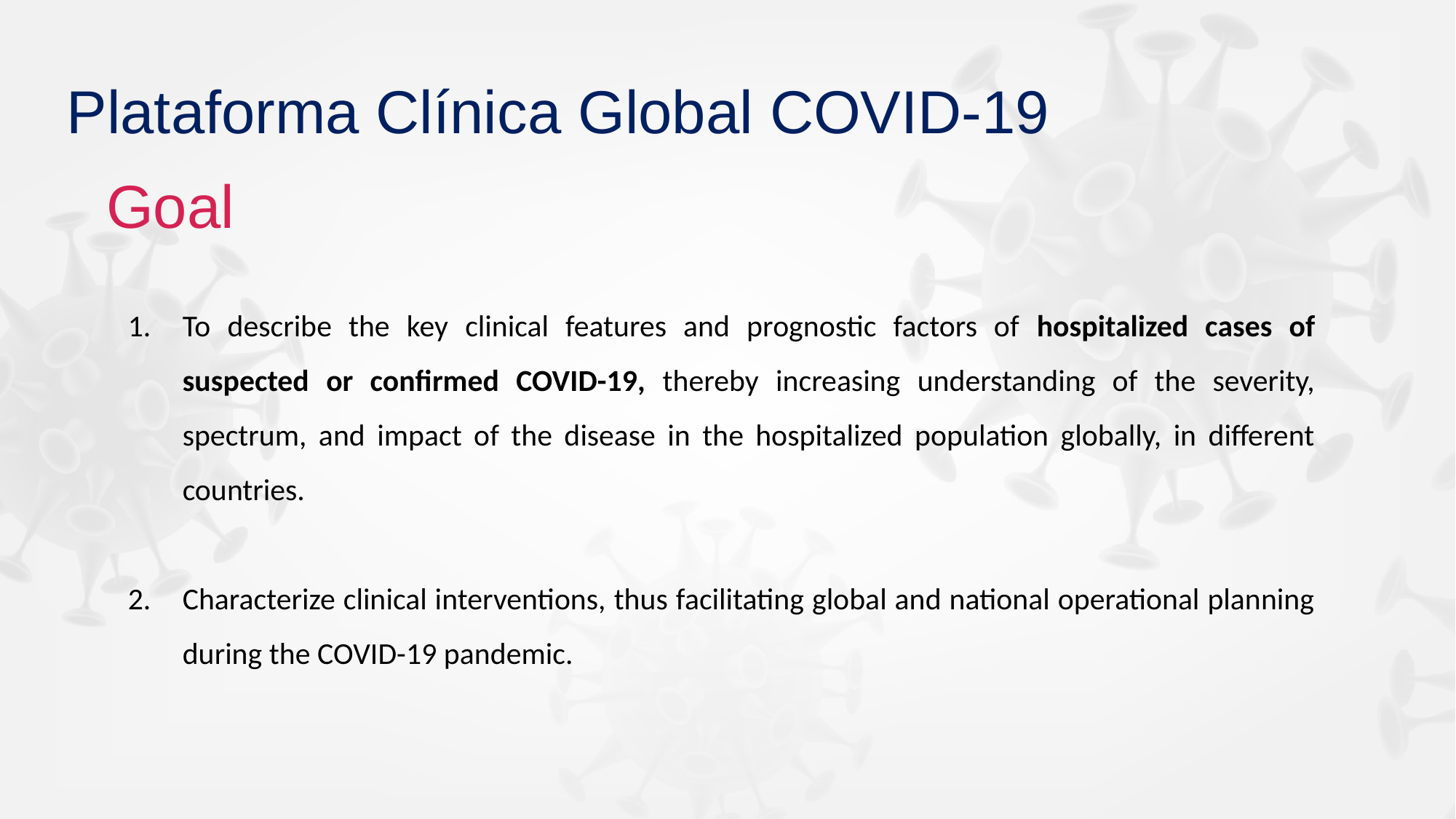

Plataforma Clínica Global COVID-19
Goal
To describe the key clinical features and prognostic factors of hospitalized cases of suspected or confirmed COVID-19, thereby increasing understanding of the severity, spectrum, and impact of the disease in the hospitalized population globally, in different countries.

Characterize clinical interventions, thus facilitating global and national operational planning during the COVID-19 pandemic.